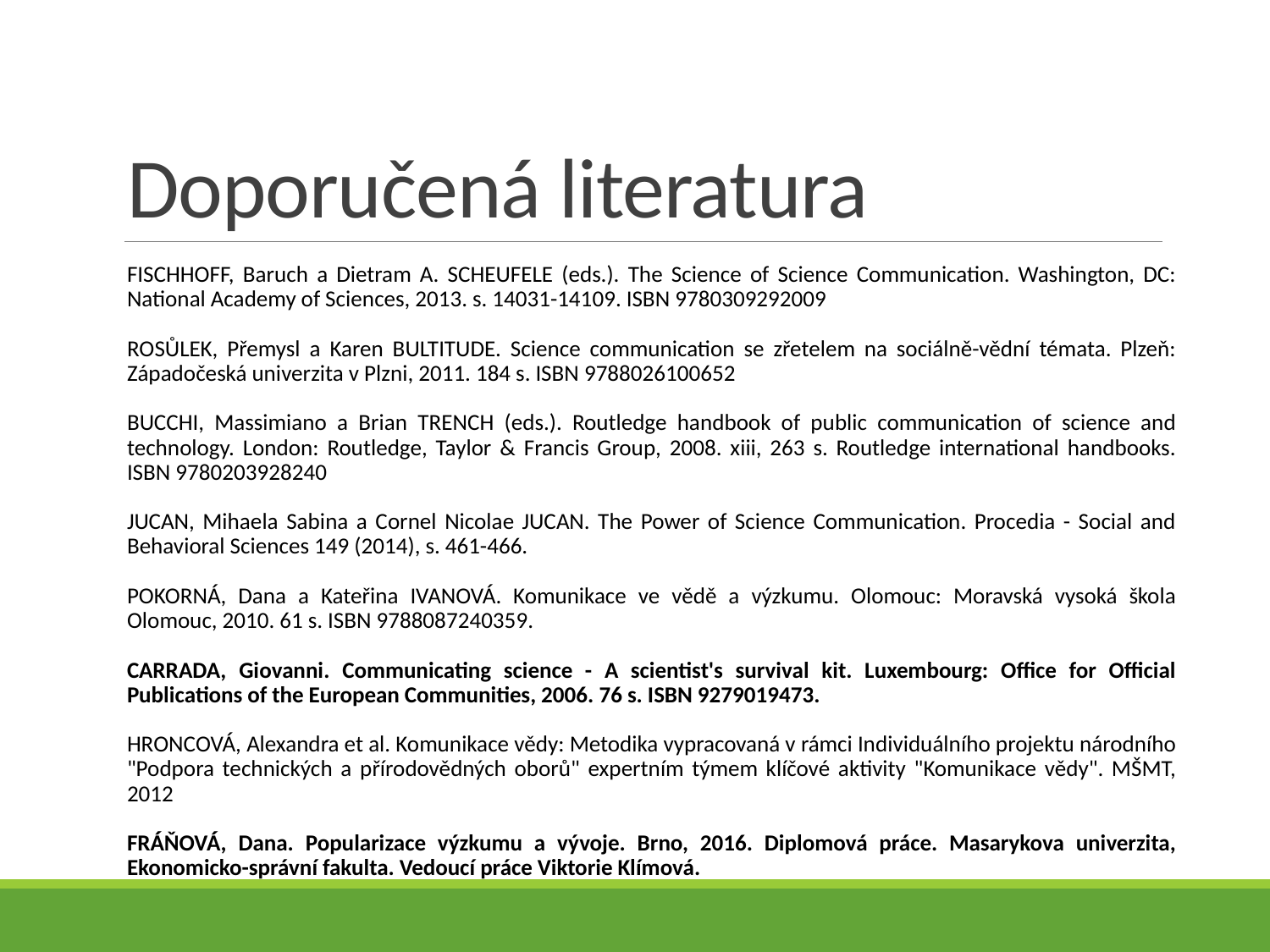

# Doporučená literatura
FISCHHOFF, Baruch a Dietram A. SCHEUFELE (eds.). The Science of Science Communication. Washington, DC: National Academy of Sciences, 2013. s. 14031-14109. ISBN 9780309292009
ROSŮLEK, Přemysl a Karen BULTITUDE. Science communication se zřetelem na sociálně-vědní témata. Plzeň: Západočeská univerzita v Plzni, 2011. 184 s. ISBN 9788026100652
BUCCHI, Massimiano a Brian TRENCH (eds.). Routledge handbook of public communication of science and technology. London: Routledge, Taylor & Francis Group, 2008. xiii, 263 s. Routledge international handbooks. ISBN 9780203928240
JUCAN, Mihaela Sabina a Cornel Nicolae JUCAN. The Power of Science Communication. Procedia - Social and Behavioral Sciences 149 (2014), s. 461-466.
POKORNÁ, Dana a Kateřina IVANOVÁ. Komunikace ve vědě a výzkumu. Olomouc: Moravská vysoká škola Olomouc, 2010. 61 s. ISBN 9788087240359.
CARRADA, Giovanni. Communicating science - A scientist's survival kit. Luxembourg: Office for Official Publications of the European Communities, 2006. 76 s. ISBN 9279019473.
HRONCOVÁ, Alexandra et al. Komunikace vědy: Metodika vypracovaná v rámci Individuálního projektu národního "Podpora technických a přírodovědných oborů" expertním týmem klíčové aktivity "Komunikace vědy". MŠMT, 2012
FRÁŇOVÁ, Dana. Popularizace výzkumu a vývoje. Brno, 2016. Diplomová práce. Masarykova univerzita, Ekonomicko-správní fakulta. Vedoucí práce Viktorie Klímová.